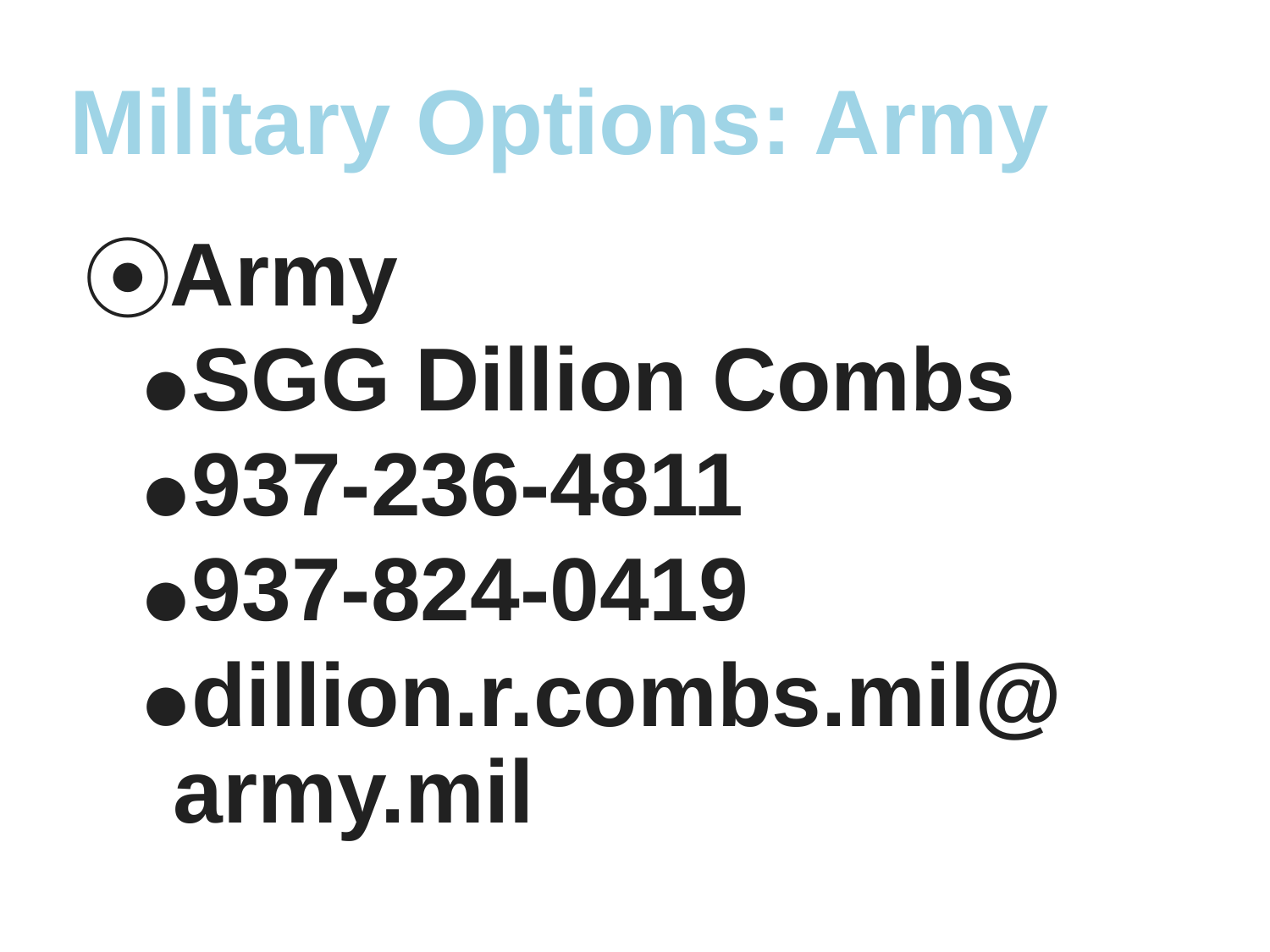

# Military Options: Army
Army
SGG Dillion Combs
937-236-4811
937-824-0419
dillion.r.combs.mil@army.mil